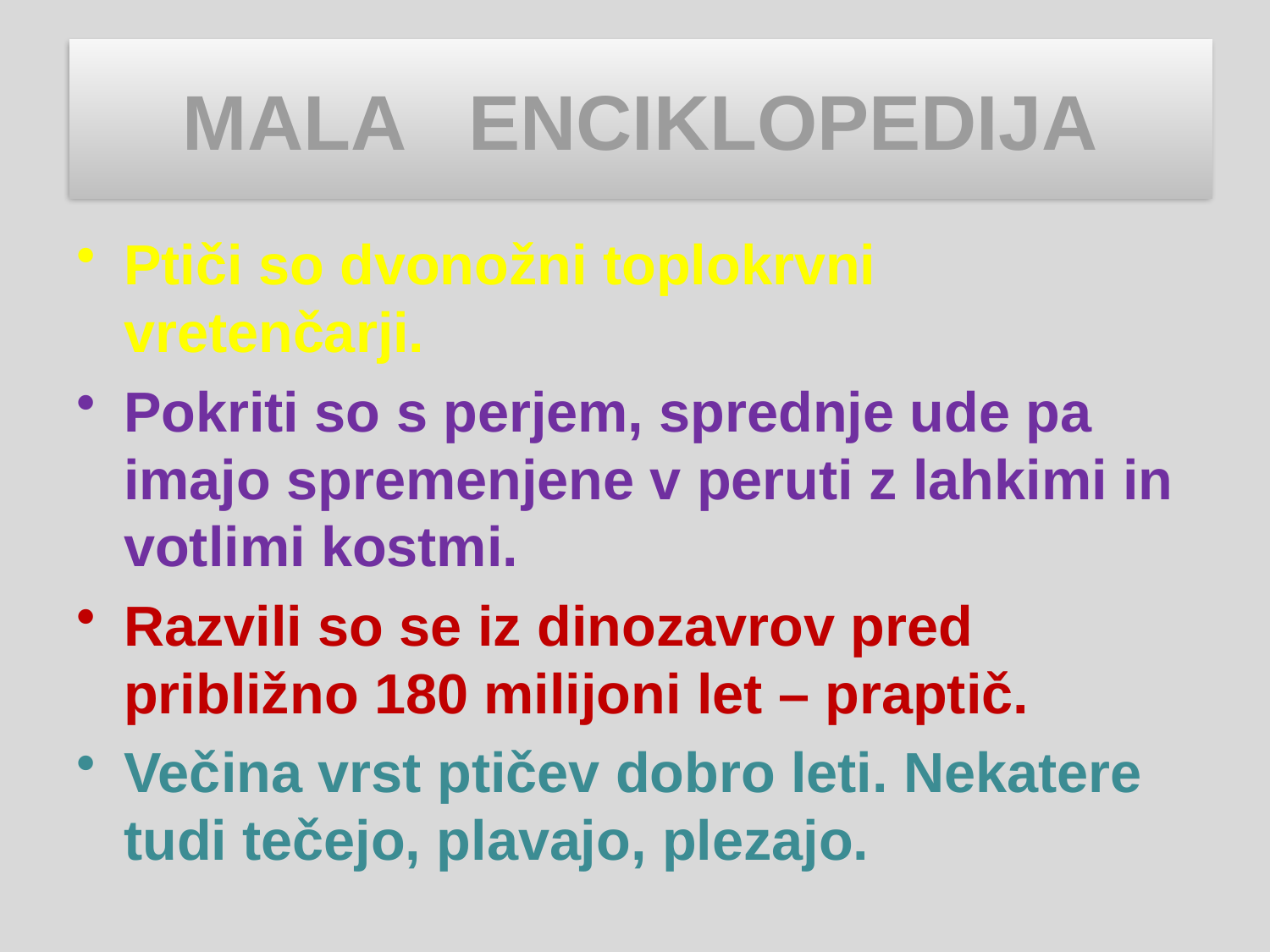

# MALA   ENCIKLOPEDIJA
Ptiči so dvonožni toplokrvni  vretenčarji.
Pokriti so s perjem, sprednje ude pa imajo spremenjene v peruti z lahkimi in votlimi kostmi.
Razvili so se iz dinozavrov pred približno 180 milijoni let – praptič.
Večina vrst ptičev dobro leti. Nekatere tudi tečejo, plavajo, plezajo.